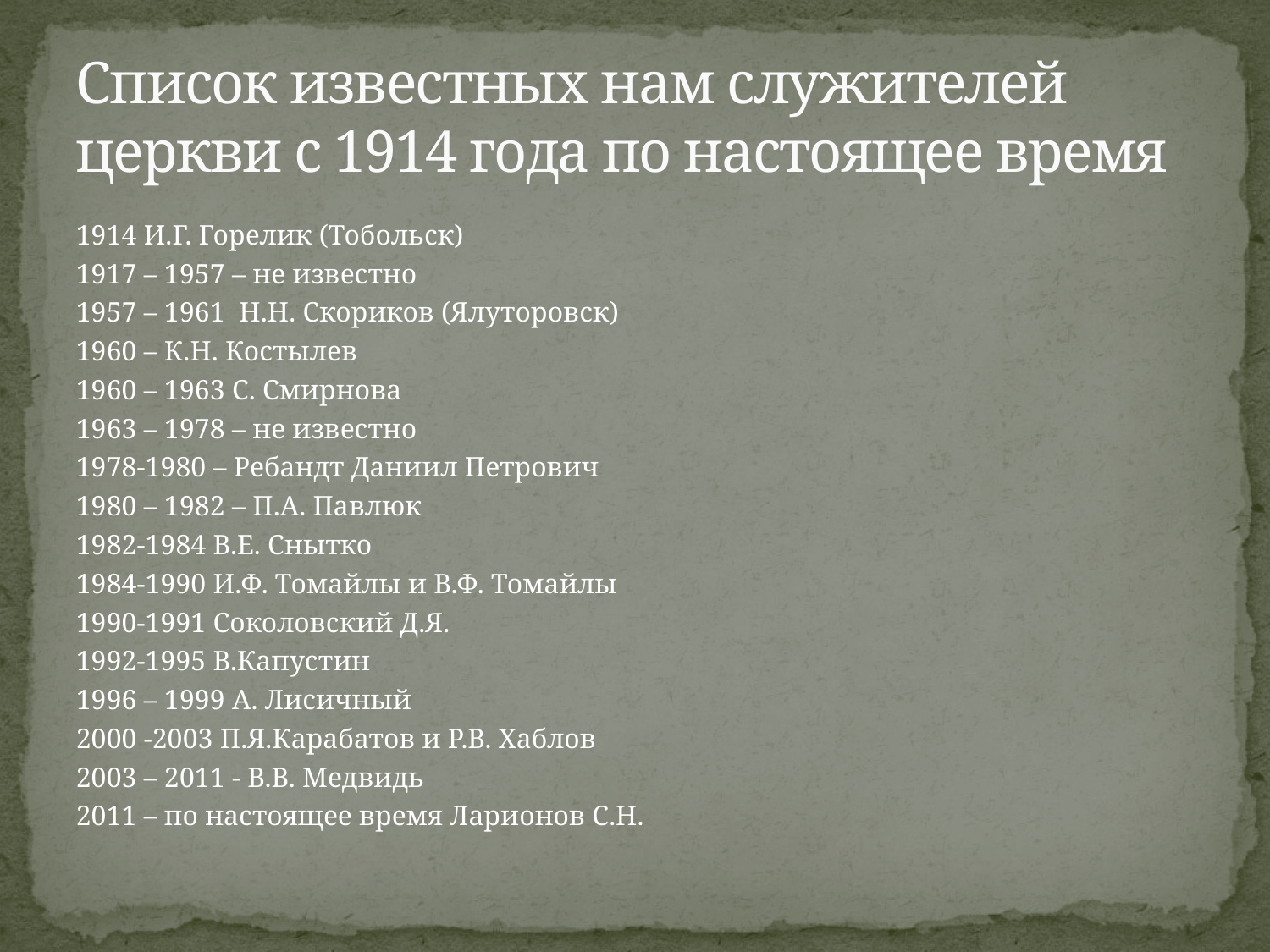

# Список известных нам служителей церкви с 1914 года по настоящее время
1914 И.Г. Горелик (Тобольск)
1917 – 1957 – не известно
1957 – 1961  Н.Н. Скориков (Ялуторовск)
1960 – К.Н. Костылев
1960 – 1963 С. Смирнова
1963 – 1978 – не известно
1978-1980 – Ребандт Даниил Петрович
1980 – 1982 – П.А. Павлюк
1982-1984 В.Е. Снытко
1984-1990 И.Ф. Томайлы и В.Ф. Томайлы
1990-1991 Соколовский Д.Я.
1992-1995 В.Капустин
1996 – 1999 А. Лисичный
2000 -2003 П.Я.Карабатов и Р.В. Хаблов
2003 – 2011 - В.В. Медвидь
2011 – по настоящее время Ларионов С.Н.